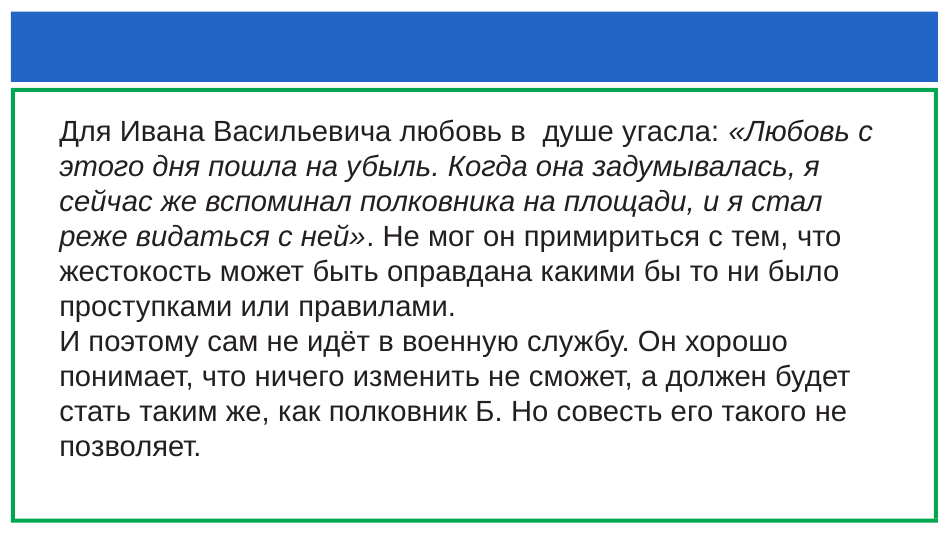

#
Для Ивана Васильевича любовь в  душе угасла: «Любовь с этого дня пошла на убыль. Когда она задумывалась, я сейчас же вспоминал полковника на площади, и я стал реже видаться с ней». Не мог он примириться с тем, что жестокость может быть оправдана какими бы то ни было проступками или правилами.
И поэтому сам не идёт в военную службу. Он хорошо понимает, что ничего изменить не сможет, а должен будет стать таким же, как полковник Б. Но совесть его такого не позволяет.